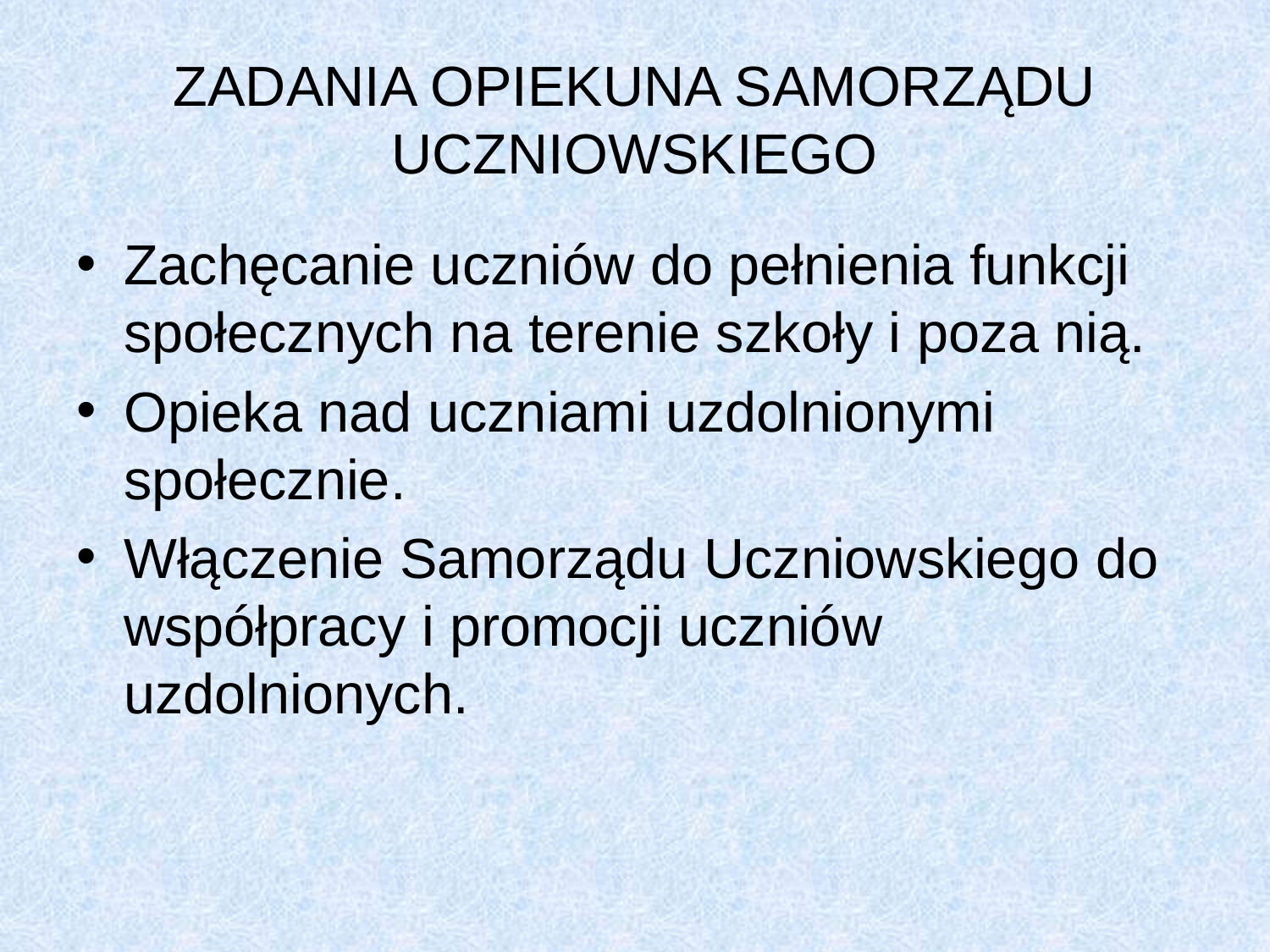

# ZADANIA OPIEKUNA SAMORZĄDU UCZNIOWSKIEGO
Zachęcanie uczniów do pełnienia funkcji społecznych na terenie szkoły i poza nią.
Opieka nad uczniami uzdolnionymi społecznie.
Włączenie Samorządu Uczniowskiego do współpracy i promocji uczniów uzdolnionych.